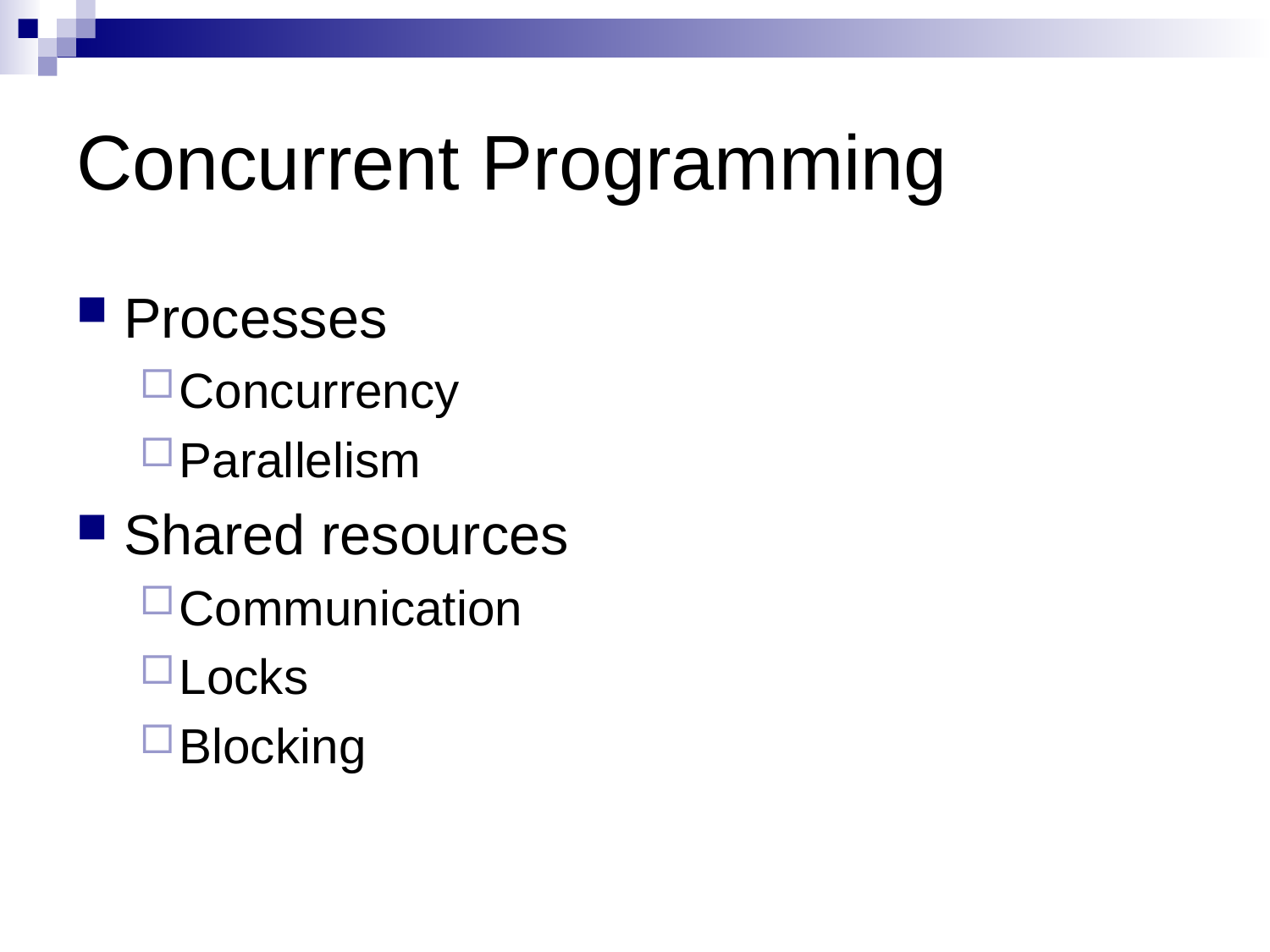

# Concurrent Programming
Processes
Concurrency
Parallelism
Shared resources
Communication
Locks
Blocking